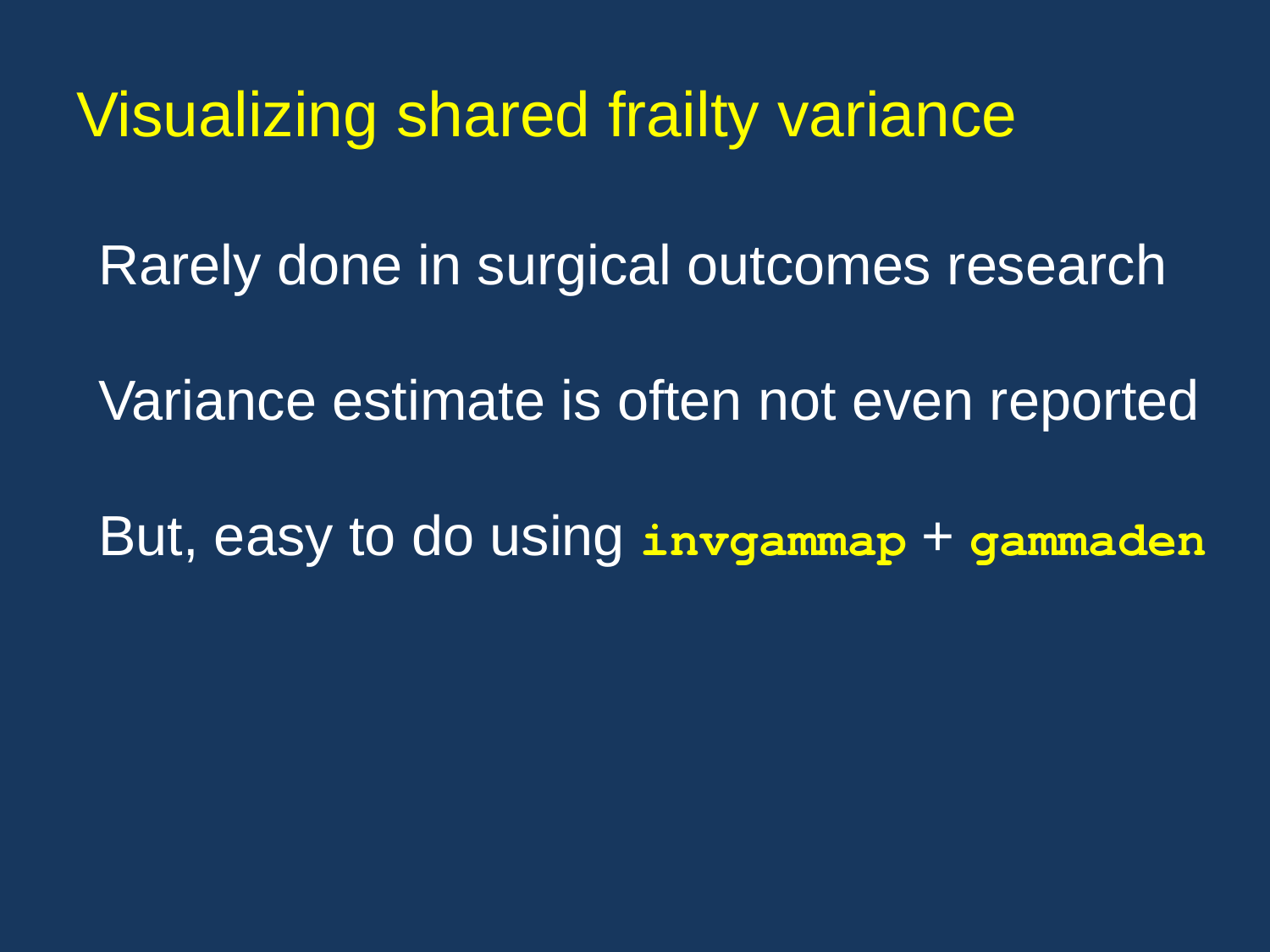

# Visualizing shared frailty variance
Rarely done in surgical outcomes research

Variance estimate is often not even reported

But, easy to do using invgammap + gammaden